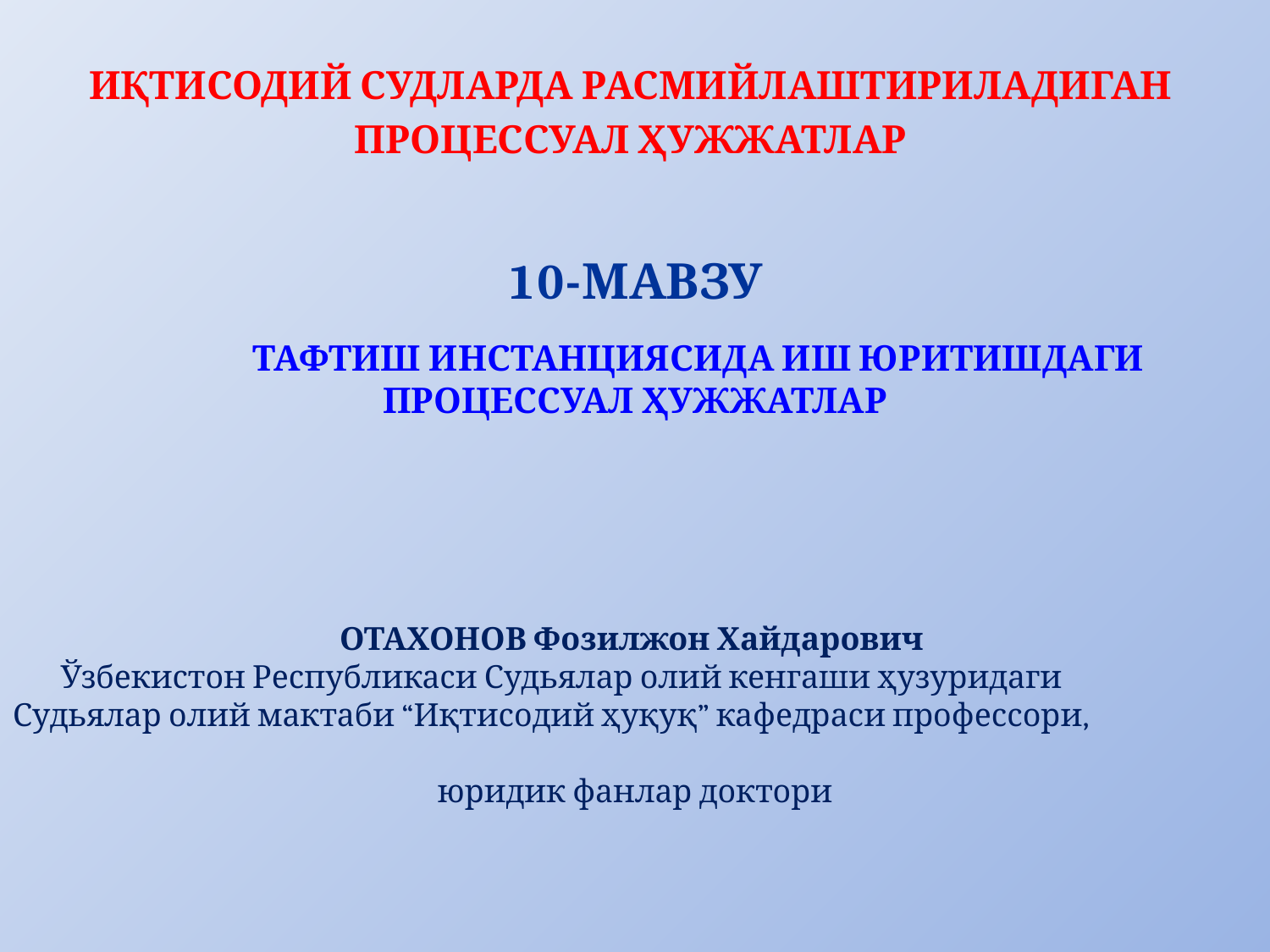

ИҚТИСОДИЙ СУДЛАРДА РАСМИЙЛАШТИРИЛАДИГАН
ПРОЦЕССУАЛ ҲУЖЖАТЛАР

10-МАВЗУ

	ТАФТИШ ИНСТАНЦИЯСИДА ИШ ЮРИТИШДАГИ ПРОЦЕССУАЛ ҲУЖЖАТЛАР

ОТАХОНОВ Фозилжон Хайдарович
Ўзбекистон Республикаси Судьялар олий кенгаши ҳузуридаги
Судьялар олий мактаби “Иқтисодий ҳуқуқ” кафедраси профессори,
юридик фанлар доктори

#